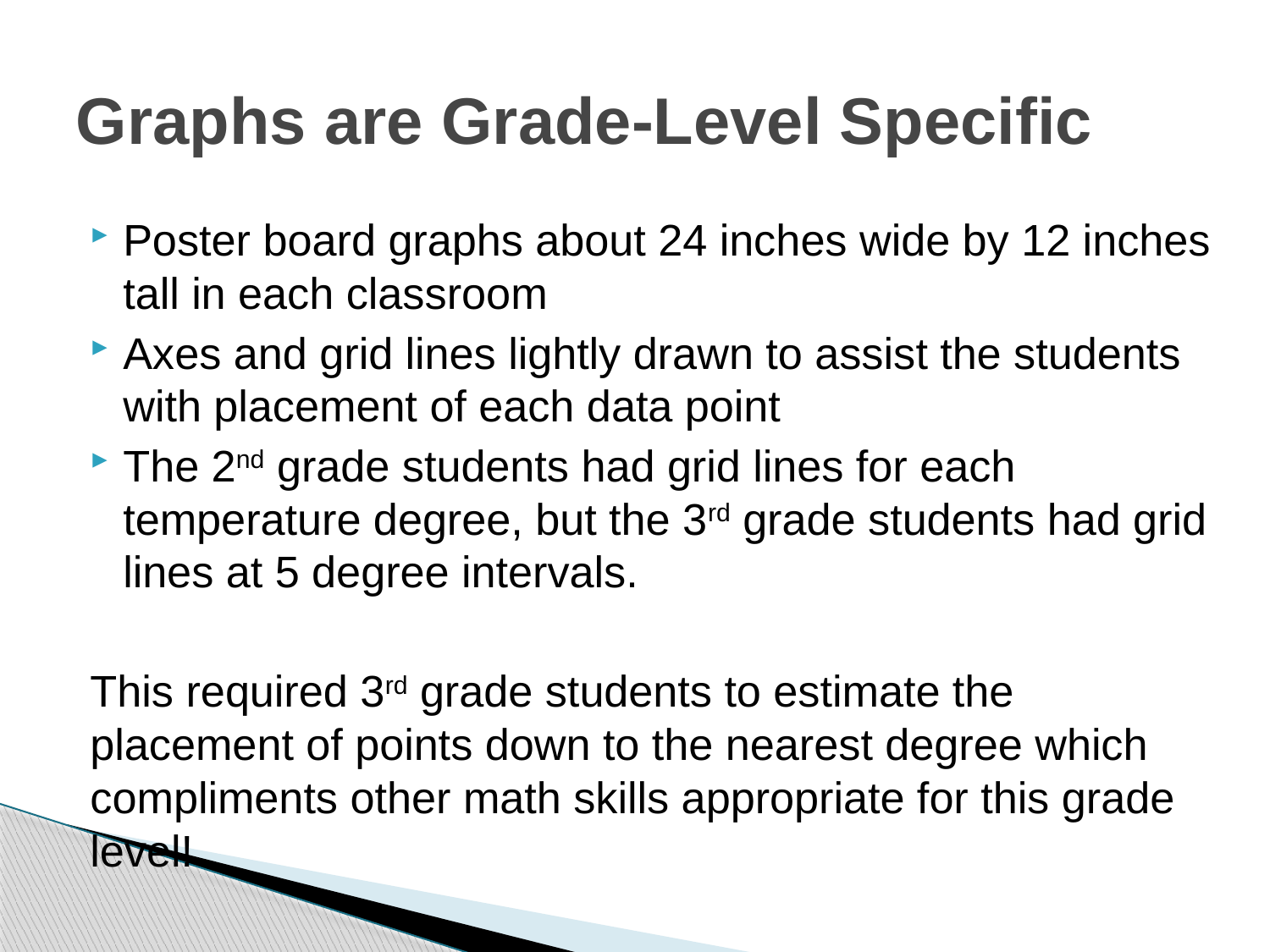

# Graphs are Grade-Level Specific
Poster board graphs about 24 inches wide by 12 inches tall in each classroom
Axes and grid lines lightly drawn to assist the students with placement of each data point
The 2nd grade students had grid lines for each temperature degree, but the 3rd grade students had grid lines at 5 degree intervals.

This required 3rd grade students to estimate the placement of points down to the nearest degree which compliments other math skills appropriate for this grade level!